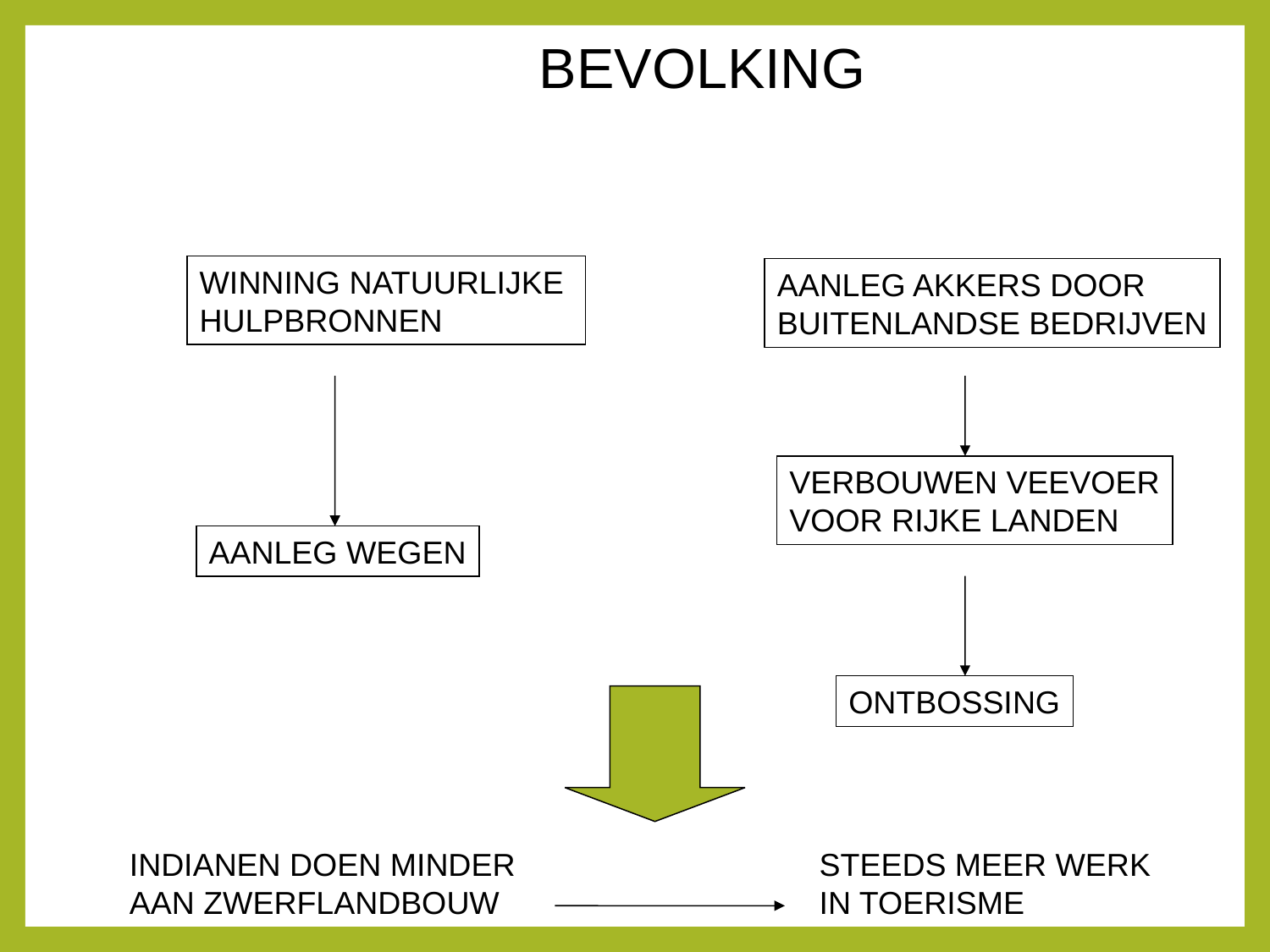

BEVOLKING
WINNING NATUURLIJKE
HULPBRONNEN
AANLEG AKKERS DOOR
BUITENLANDSE BEDRIJVEN

VERBOUWEN VEEVOER
VOOR RIJKE LANDEN
AANLEG WEGEN

ONTBOSSING

INDIANEN DOEN MINDER
AAN ZWERFLANDBOUW
STEEDS MEER WERK
IN TOERISME